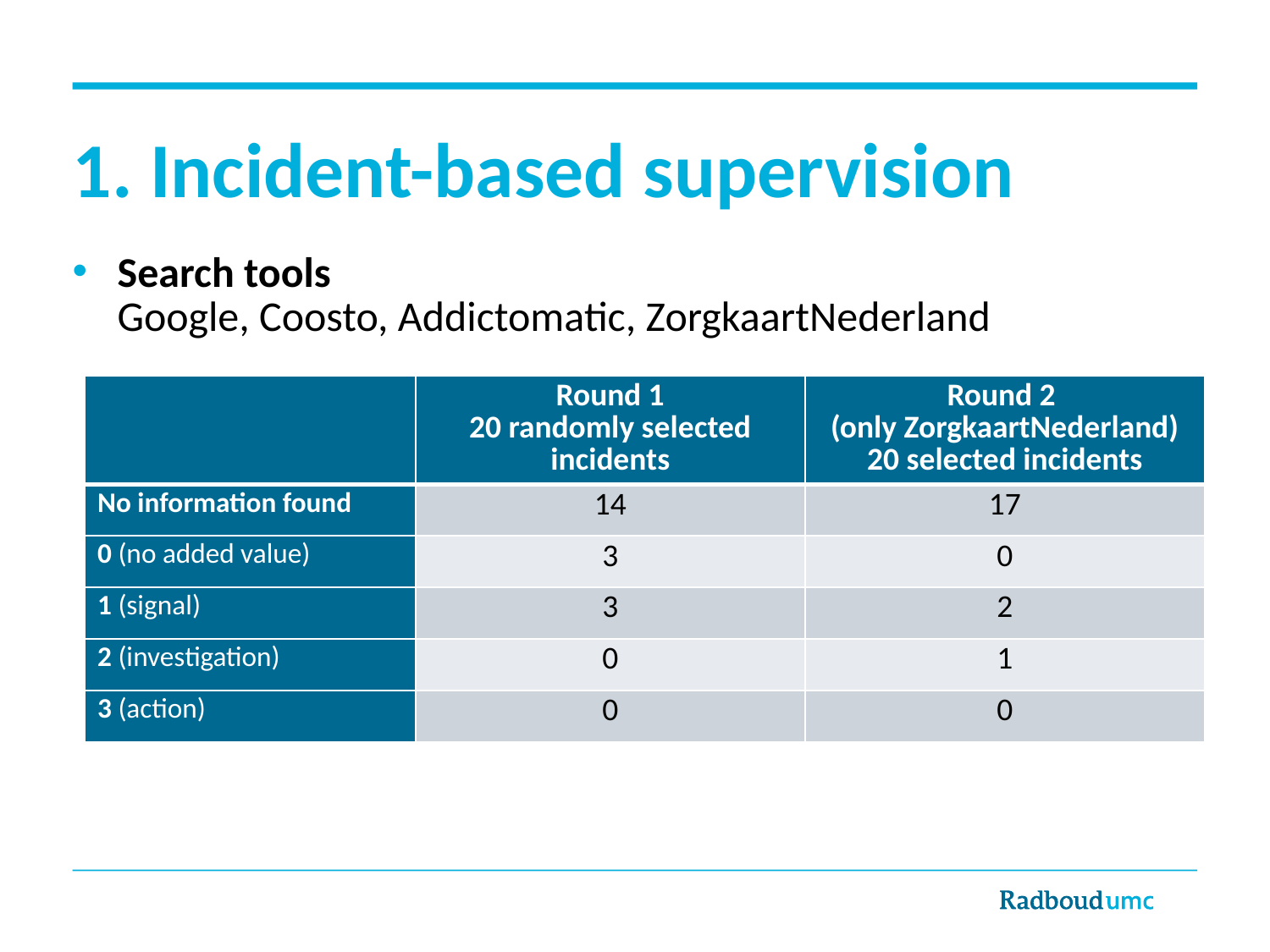

# 1. Incident-based supervision
Search tools
Google, Coosto, Addictomatic, ZorgkaartNederland

|  | Round 1 20 randomly selected incidents | Round 2 (only ZorgkaartNederland) 20 selected incidents |
| --- | --- | --- |
| No information found | 14 | 17 |
| 0 (no added value) | 3 | 0 |
| 1 (signal) | 3 | 2 |
| 2 (investigation) | 0 | 1 |
| 3 (action) | 0 | 0 |